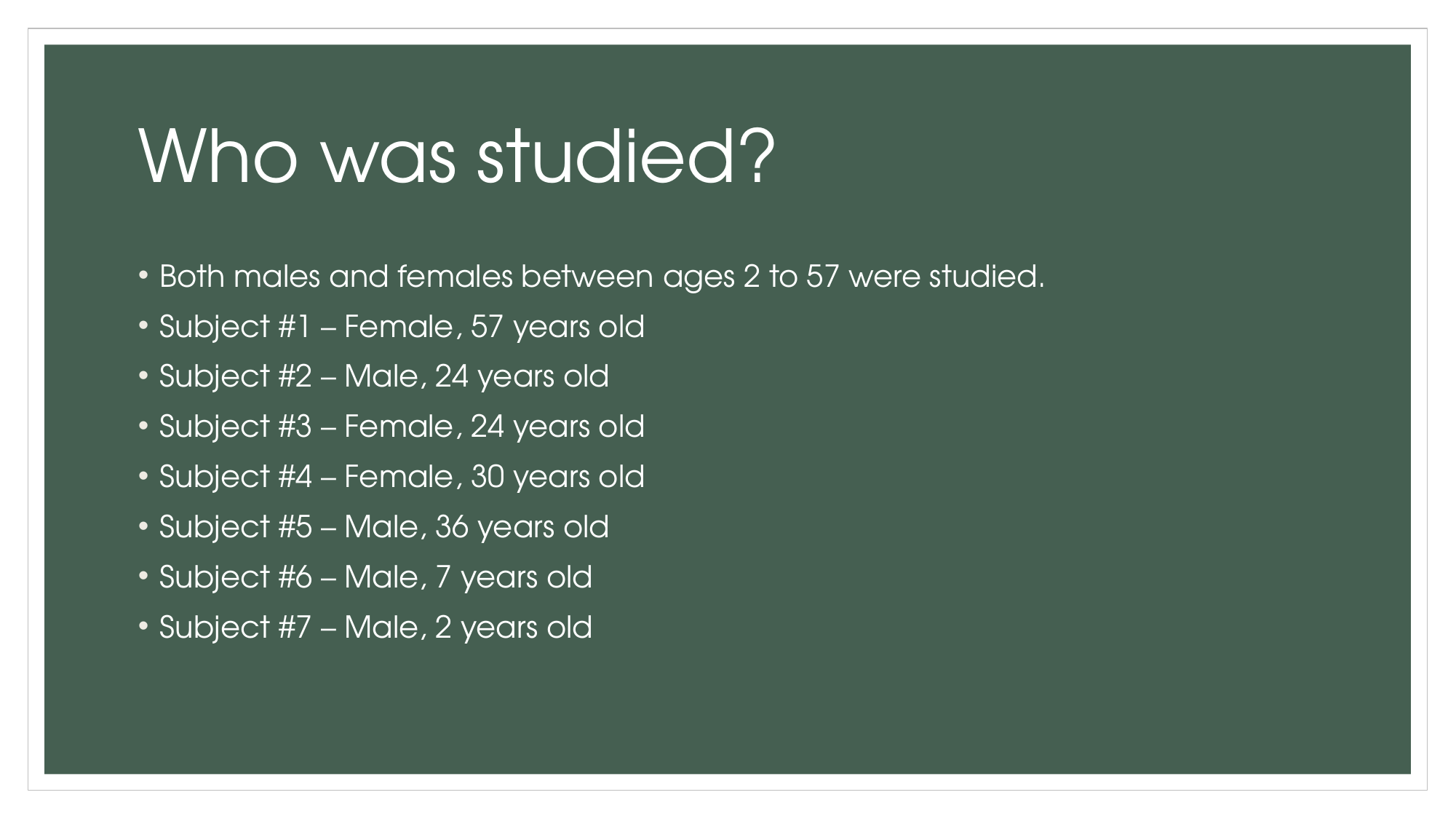

# Who was studied?
Both males and females between ages 2 to 57 were studied.
Subject #1 – Female, 57 years old
Subject #2 – Male, 24 years old
Subject #3 – Female, 24 years old
Subject #4 – Female, 30 years old
Subject #5 – Male, 36 years old
Subject #6 – Male, 7 years old
Subject #7 – Male, 2 years old